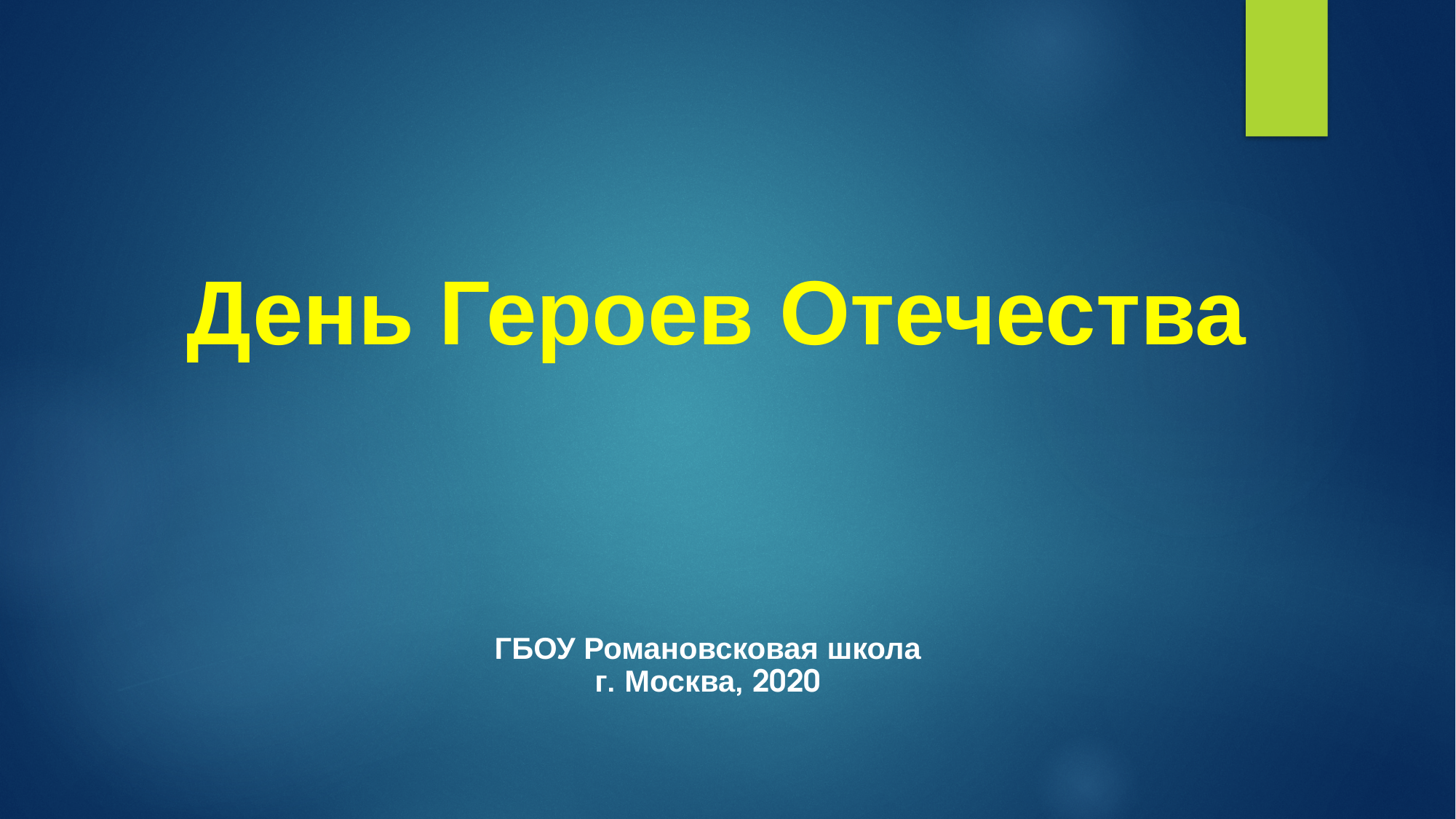

# День Героев Отечества
ГБОУ Романовсковая школа
г. Москва, 2020